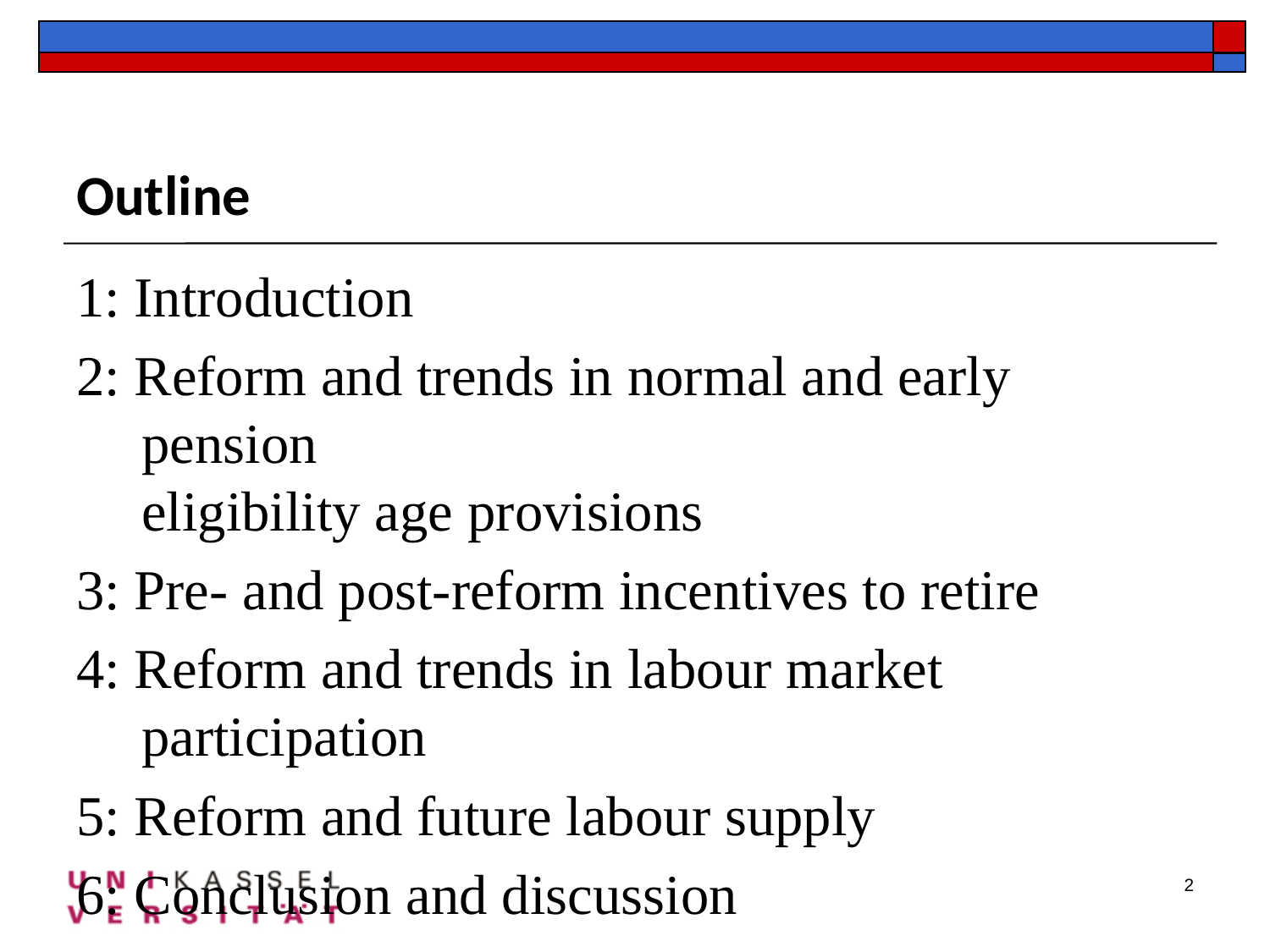

# Outline
1: Introduction
2: Reform and trends in normal and early pension
eligibility age provisions
3: Pre- and post-reform incentives to retire
4: Reform and trends in labour market participation
5: Reform and future labour supply
6: Conclusion and discussion
2